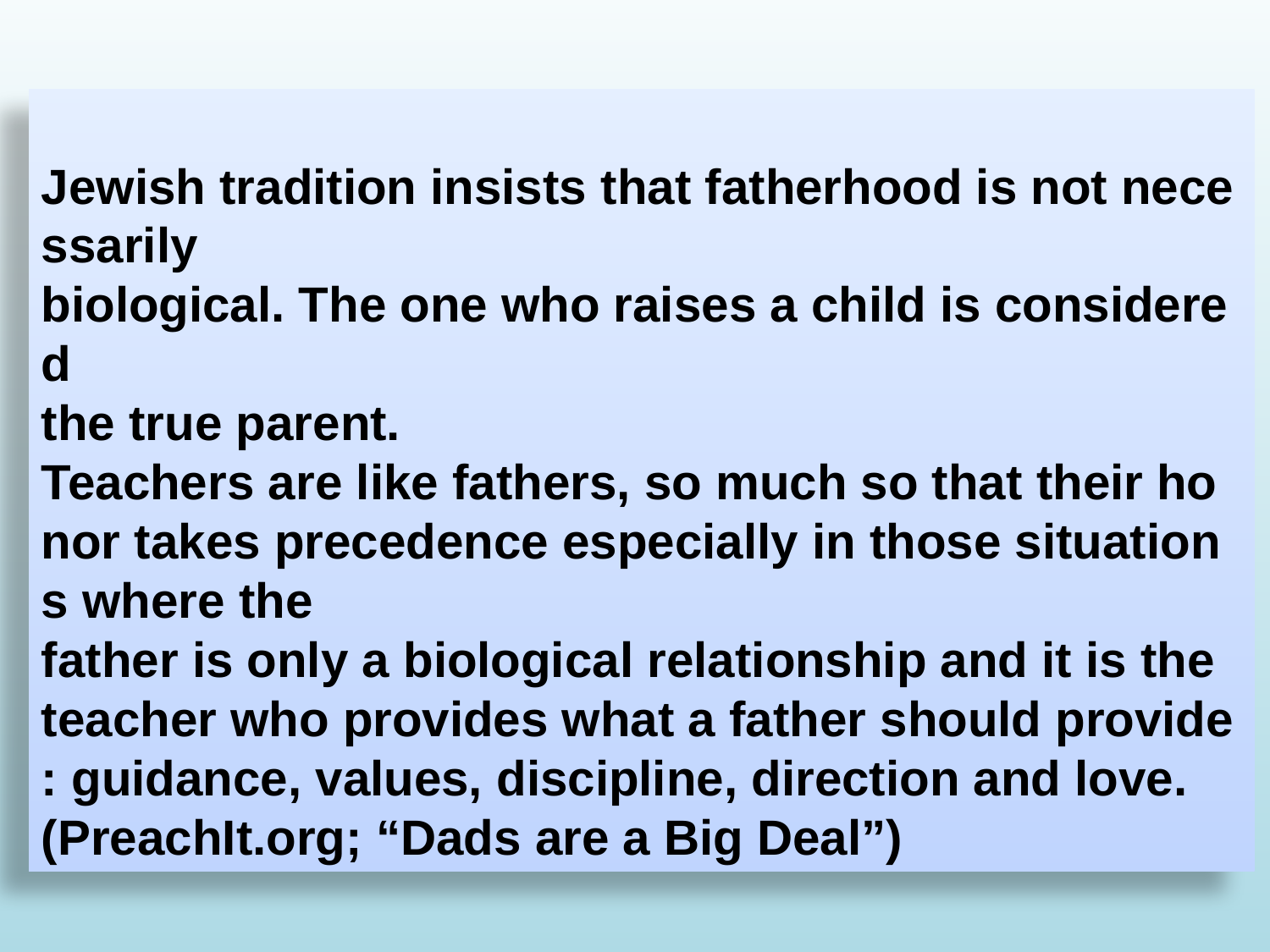

Jewish tradition insists that fatherhood is not necessarily
biological. The one who raises a child is considered
the true parent.
Teachers are like fathers, so much so that their honor takes precedence especially in those situations where the father is only a biological relationship and it is the teacher who provides what a father should provide: guidance, values, discipline, direction and love.
(PreachIt.org; “Dads are a Big Deal”)